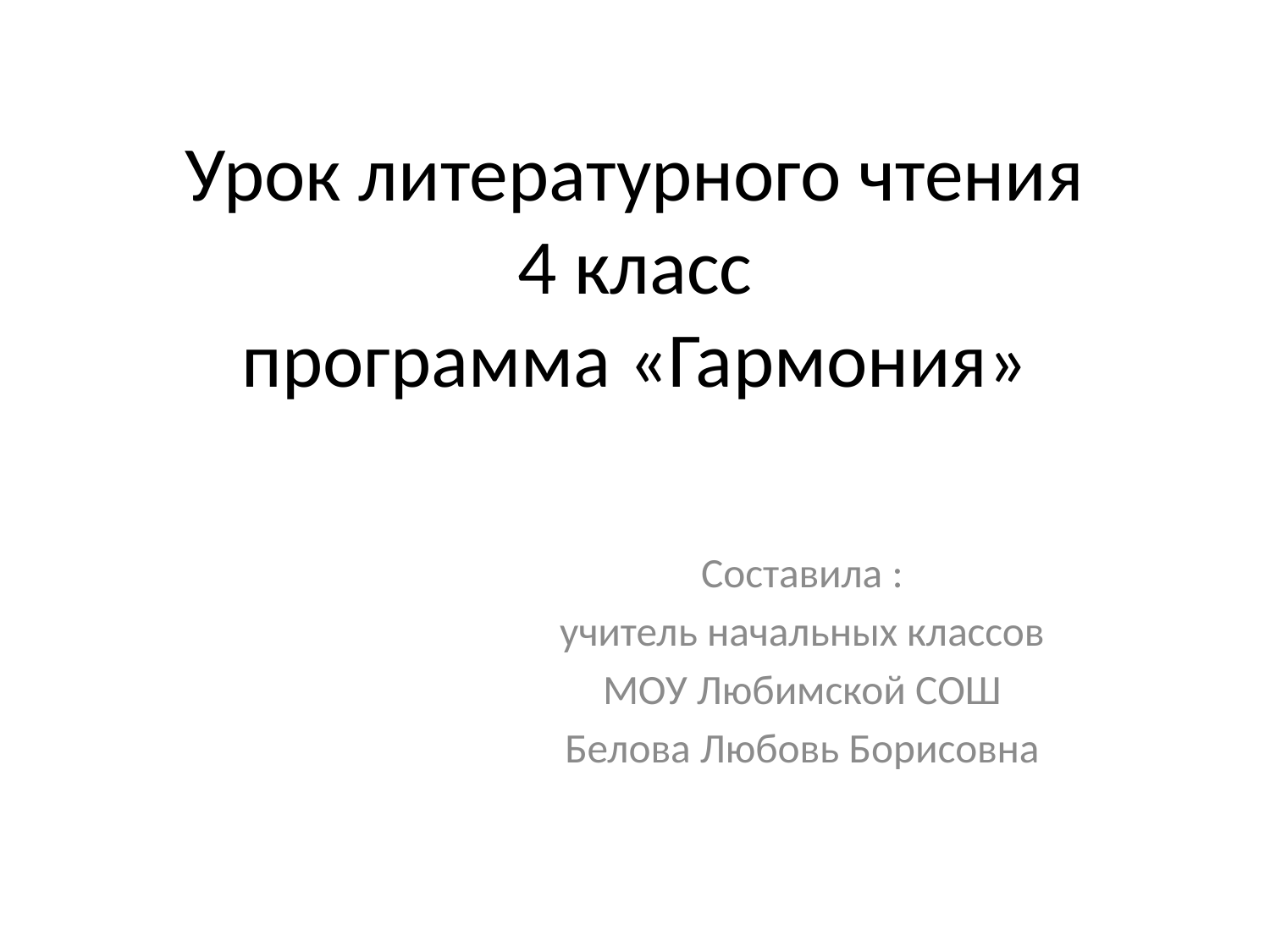

# Урок литературного чтения 4 класс программа «Гармония»
Составила :
учитель начальных классов
МОУ Любимской СОШ
Белова Любовь Борисовна